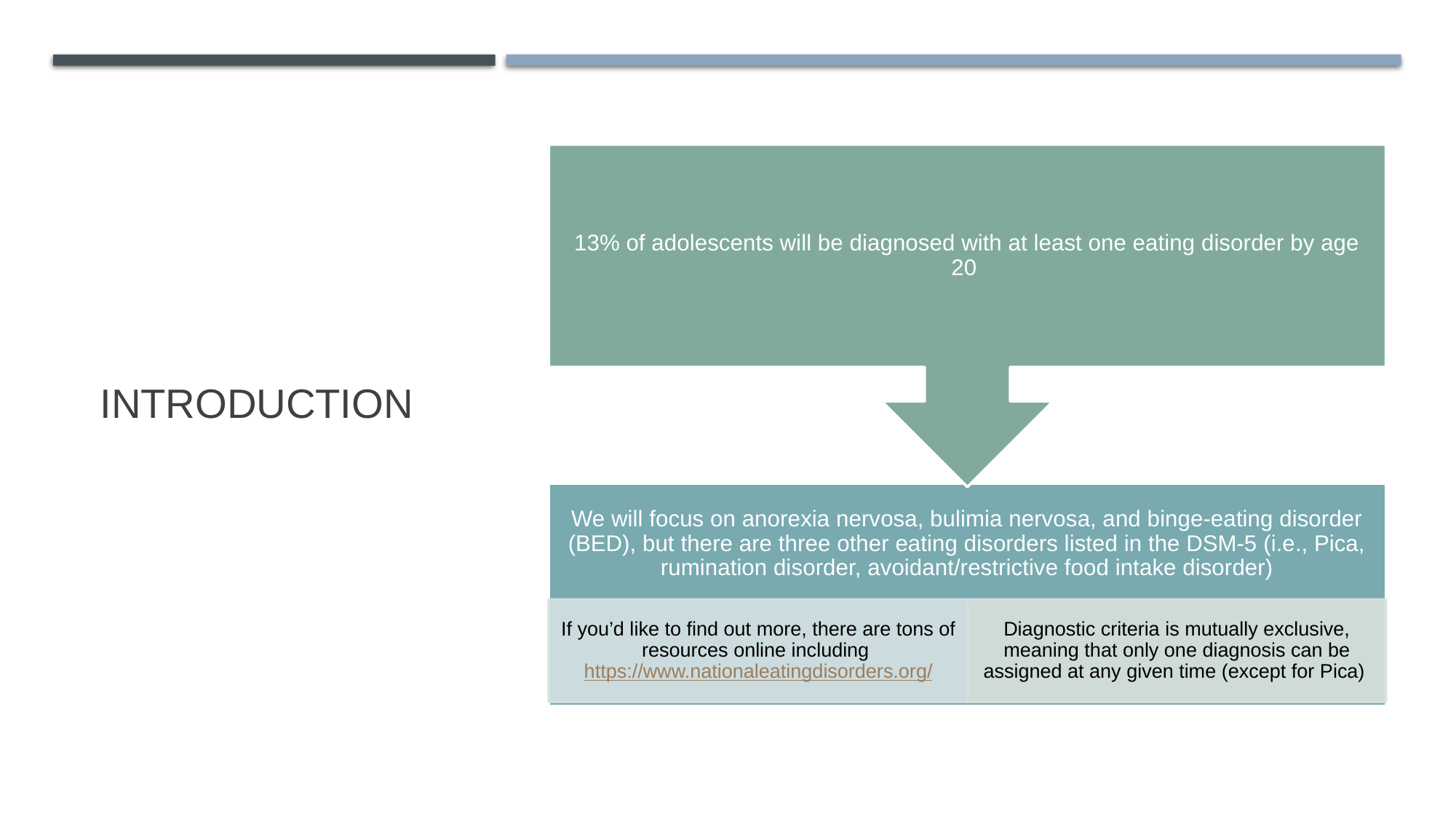

# Introduction
We will focus on anorexia nervosa, bulimia nervosa, and binge-eating disorder (BED), but there are three other eating disorders listed in the DSM-5 (i.e., Pica, rumination disorder, avoidant/restrictive food intake disorder)
If you’d like to find out more, there are tons of resources online including https://www.nationaleatingdisorders.org/
Diagnostic criteria is mutually exclusive, meaning that only one diagnosis can be assigned at any given time (except for Pica)
13% of adolescents will be diagnosed with at least one eating disorder by age 20